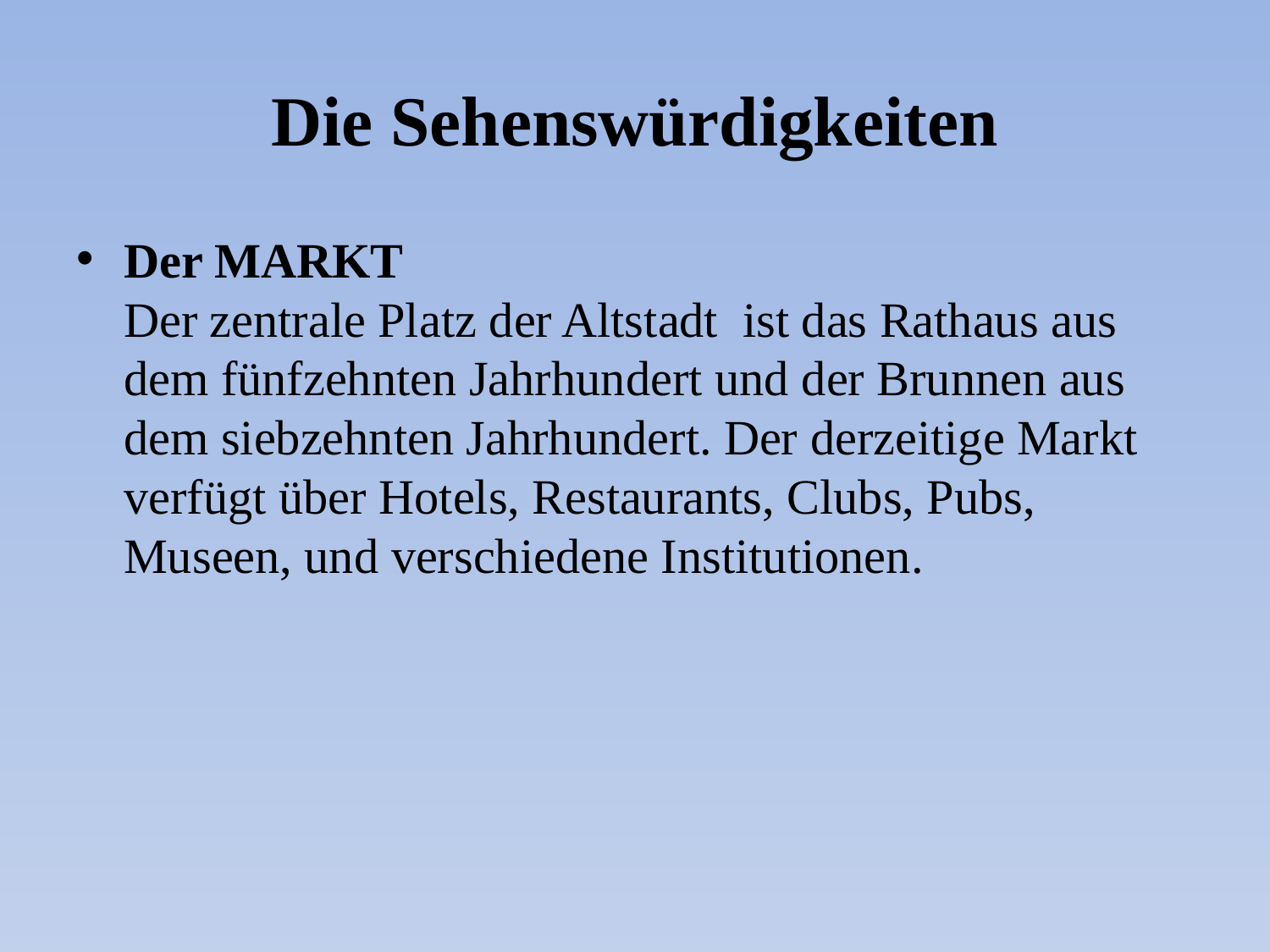

# Die Sehenswürdigkeiten
Der MARKT
Der zentrale Platz der Altstadt  ist das Rathaus aus dem fünfzehnten Jahrhundert und der Brunnen aus dem siebzehnten Jahrhundert. Der derzeitige Markt verfügt über Hotels, Restaurants, Clubs, Pubs, Museen, und verschiedene Institutionen.